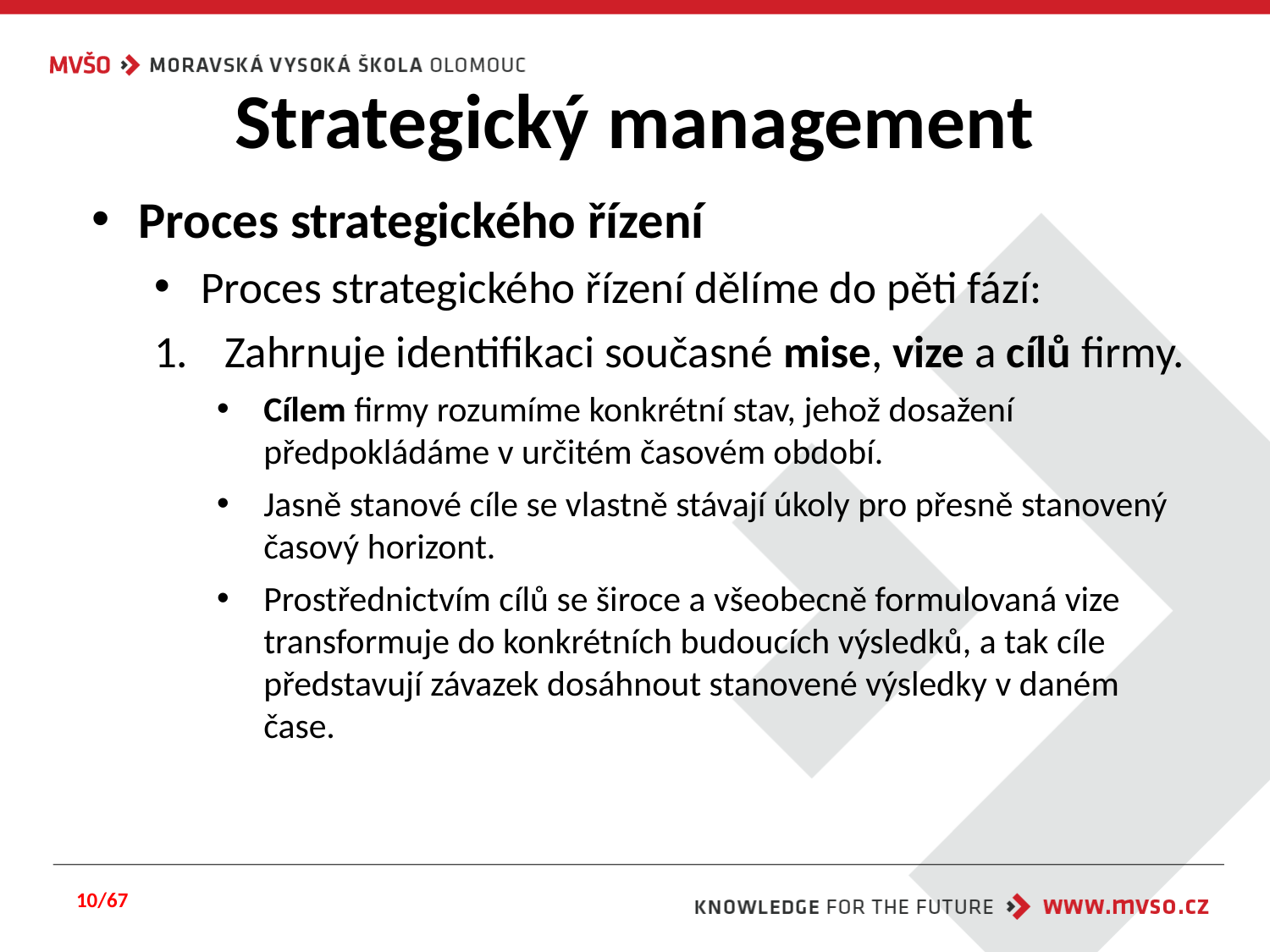

# Strategický management
Proces strategického řízení
Proces strategického řízení dělíme do pěti fází:
Zahrnuje identifikaci současné mise, vize a cílů firmy.
Cílem firmy rozumíme konkrétní stav, jehož dosažení předpokládáme v určitém časovém období.
Jasně stanové cíle se vlastně stávají úkoly pro přesně stanovený časový horizont.
Prostřednictvím cílů se široce a všeobecně formulovaná vize transformuje do konkrétních budoucích výsledků, a tak cíle představují závazek dosáhnout stanovené výsledky v daném čase.

10/67